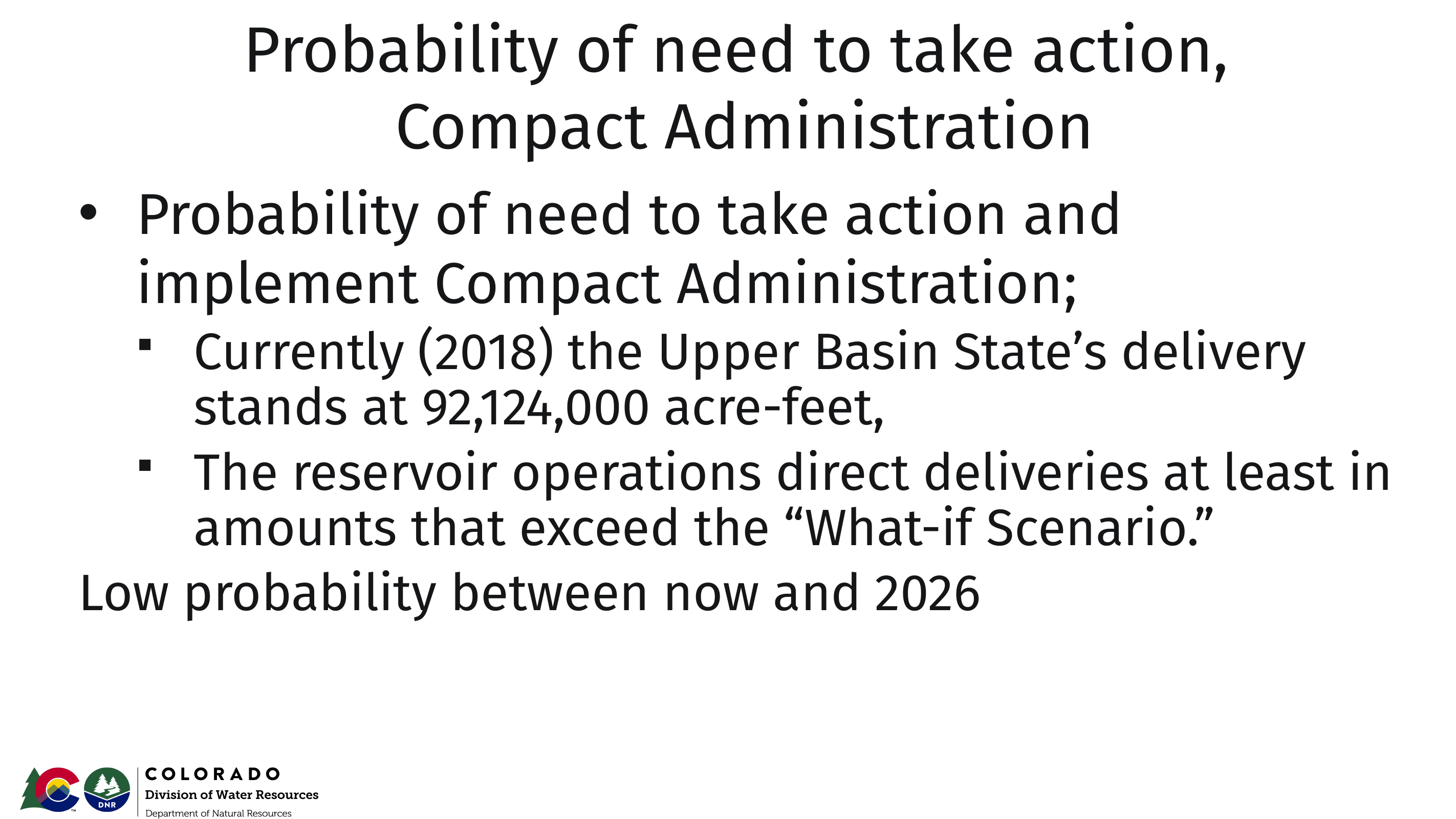

# Probability of need to take action, Compact Administration
Probability of need to take action and implement Compact Administration;
Currently (2018) the Upper Basin State’s delivery stands at 92,124,000 acre-feet,
The reservoir operations direct deliveries at least in amounts that exceed the “What-if Scenario.”
Low probability between now and 2026